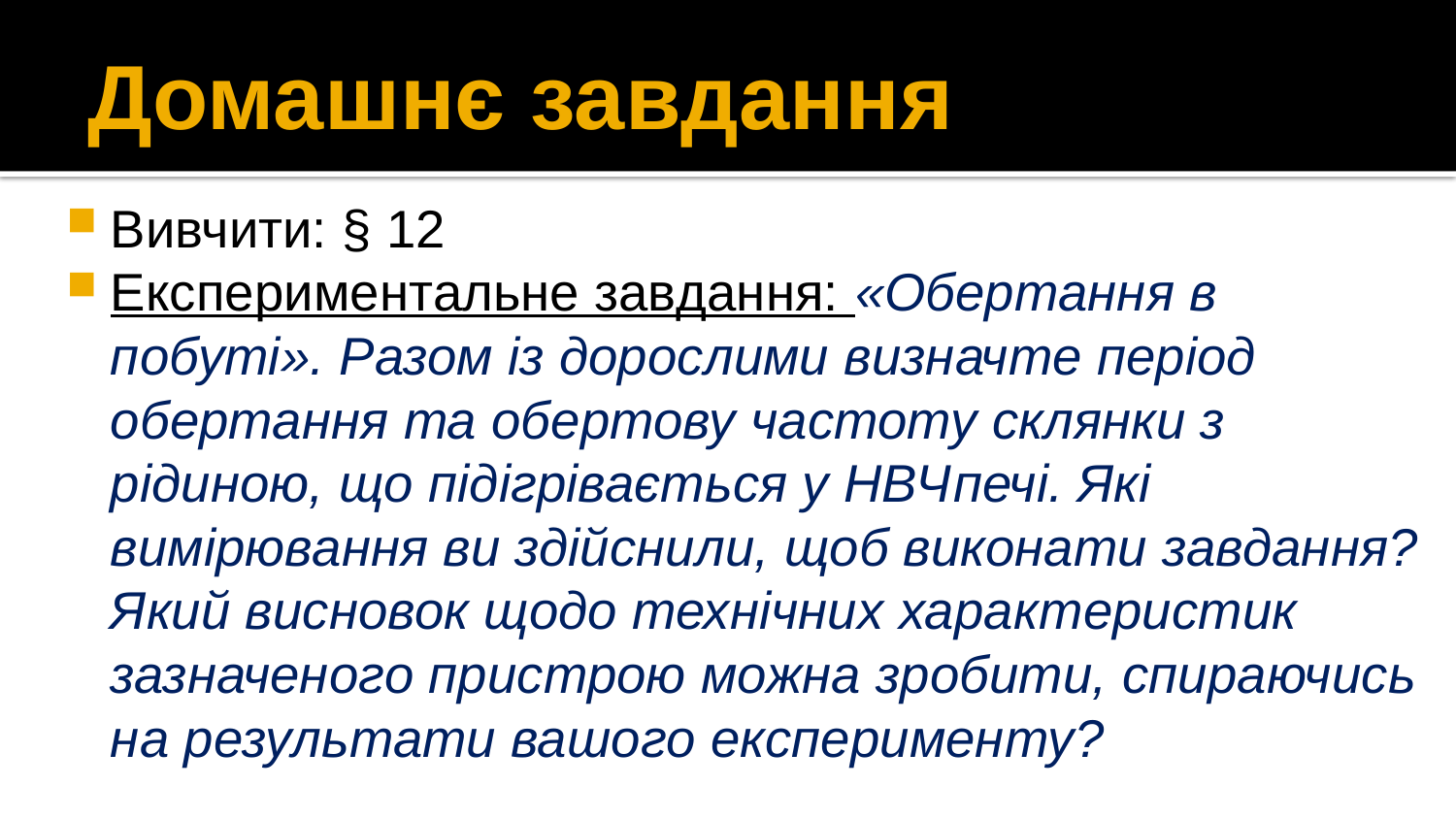

# Домашнє завдання
Вивчити: § 12
Експериментальне завдання: «Обертання в побуті». Разом із дорослими визначте період обертання та обертову частоту склянки з рідиною, що підігрівається у НВЧ­печі. Які вимірювання ви здійснили, щоб виконати завдання? Який висновок щодо технічних характеристик зазначеного пристрою можна зробити, спираючись на результати вашого експерименту?